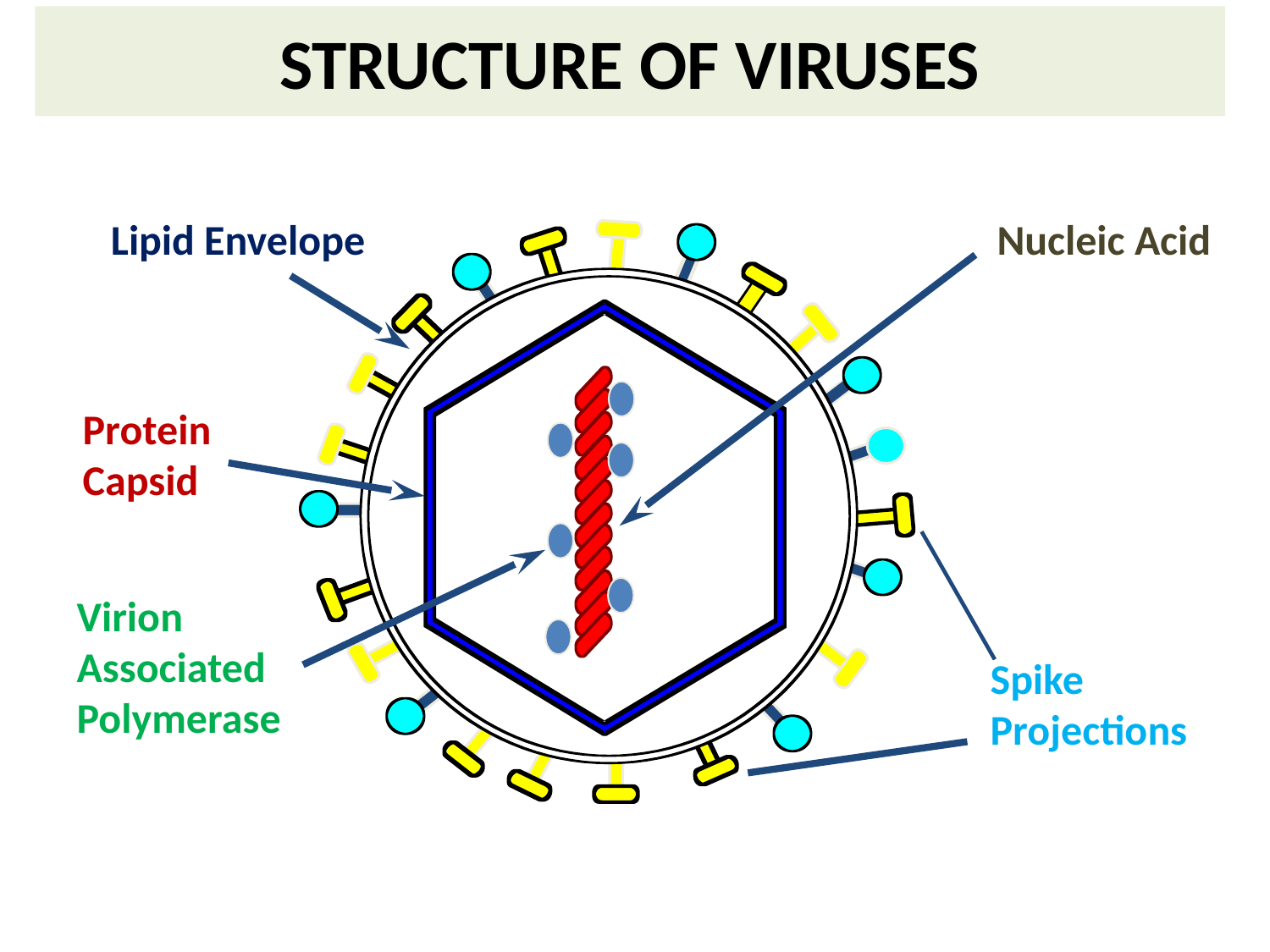

# STRUCTURE OF VIRUSES
Lipid Envelope
Nucleic Acid

Protein
Capsid

Virion
Associated
Polymerase

Spike
Projections